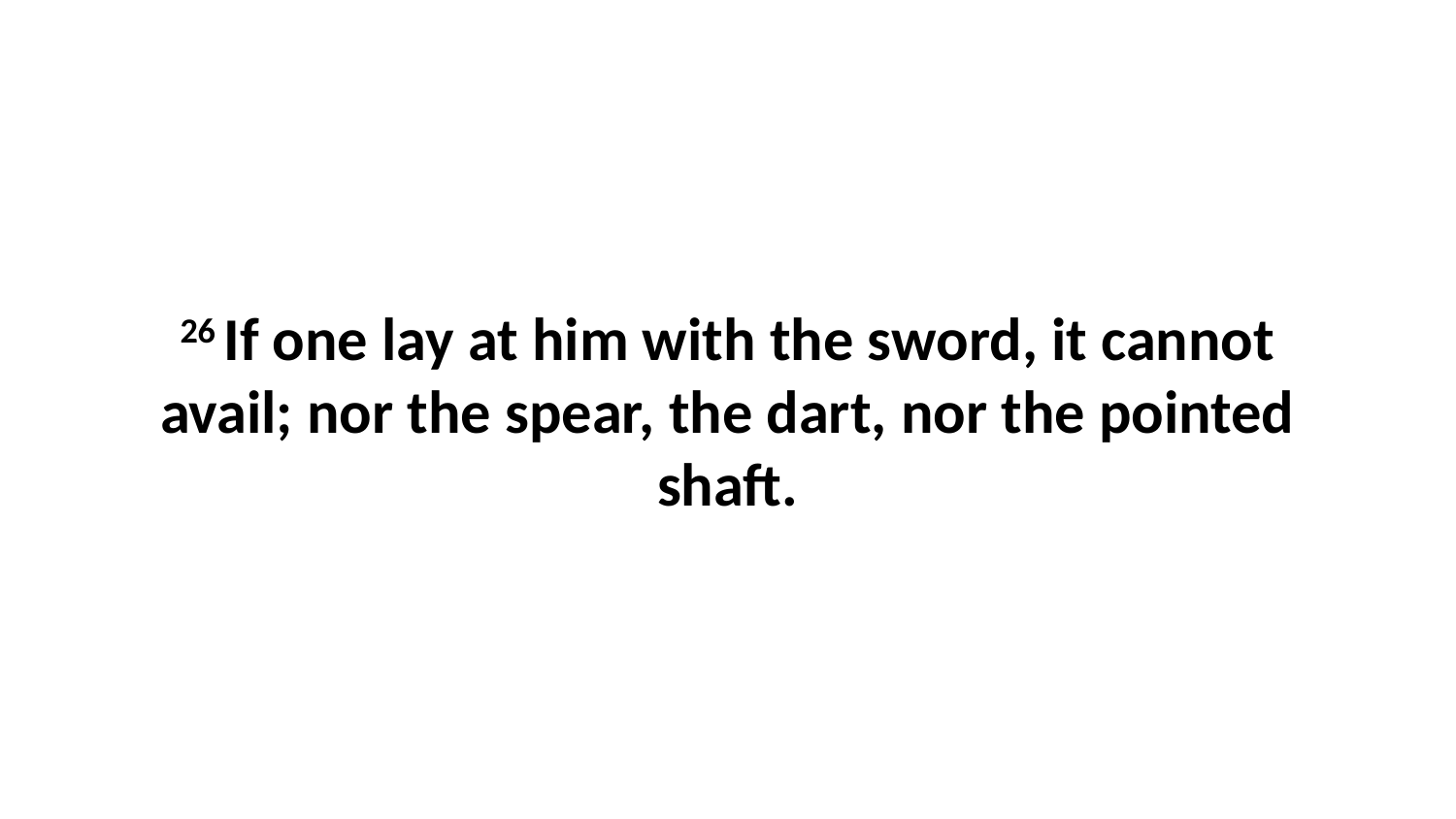

26 If one lay at him with the sword, it cannot avail; nor the spear, the dart, nor the pointed shaft.